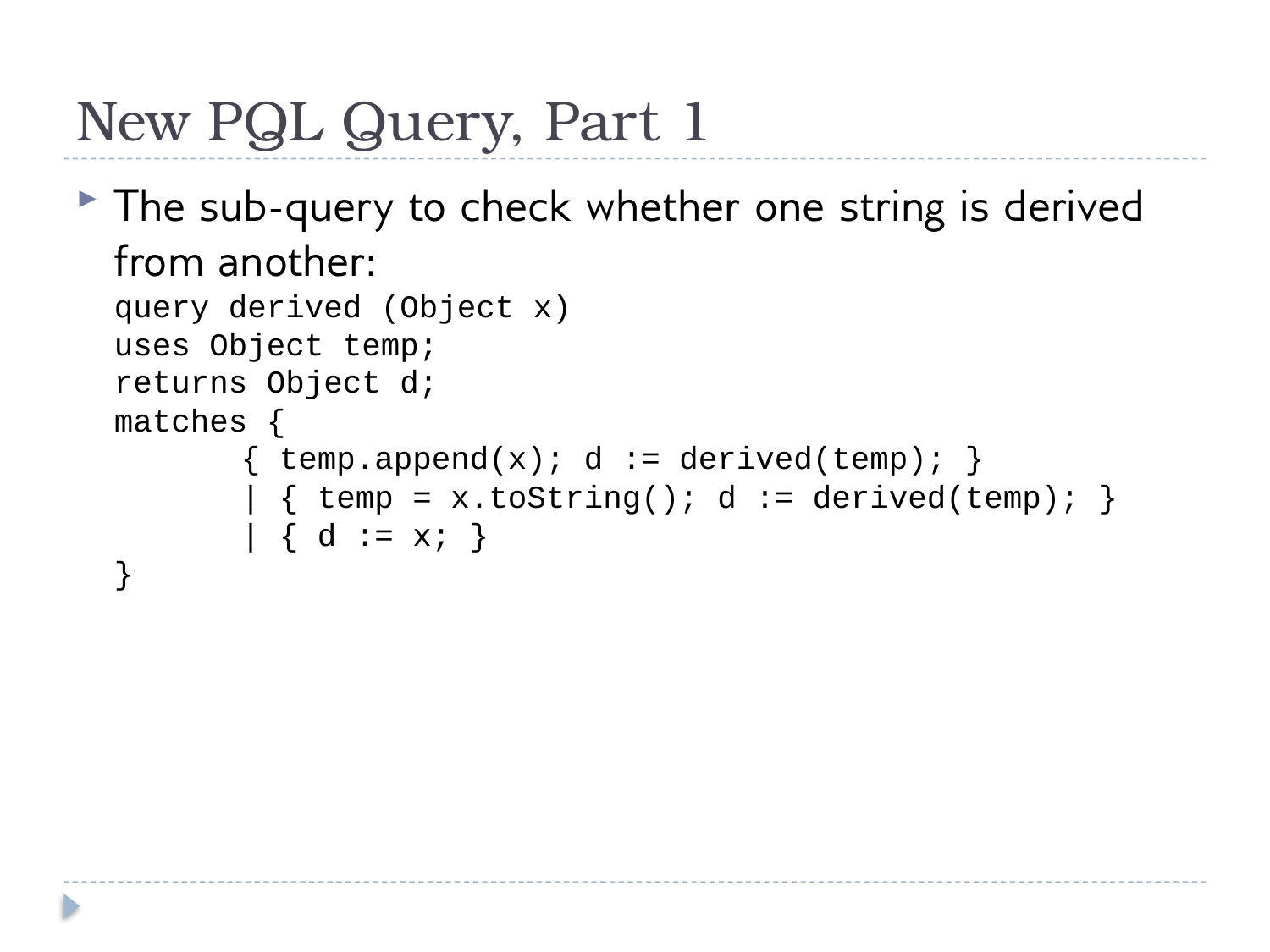

# New PQL Query, Part 1
The sub-query to check whether one string is derived from another:
query derived (Object x)
uses Object temp;
returns Object d;
matches {
	{ temp.append(x); d := derived(temp); }
	| { temp = x.toString(); d := derived(temp); }
	| { d := x; }
}